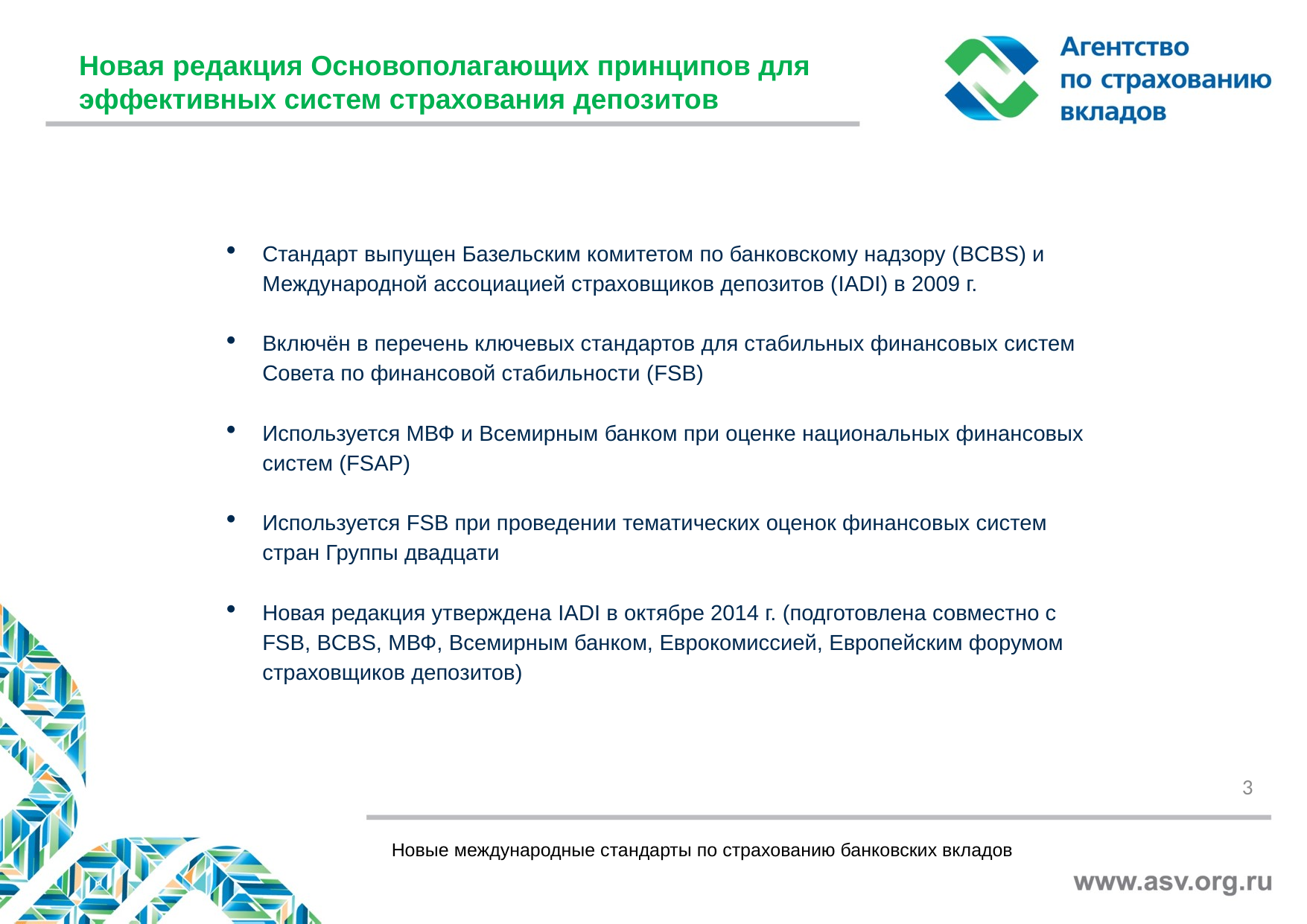

Новая редакция Основополагающих принципов для эффективных систем страхования депозитов
Стандарт выпущен Базельским комитетом по банковскому надзору (BCBS) и Международной ассоциацией страховщиков депозитов (IADI) в 2009 г.

Включён в перечень ключевых стандартов для стабильных финансовых систем Совета по финансовой стабильности (FSB)

Используется МВФ и Всемирным банком при оценке национальных финансовых систем (FSAP)

Используется FSB при проведении тематических оценок финансовых систем стран Группы двадцати

Новая редакция утверждена IADI в октябре 2014 г. (подготовлена совместно с FSB, BCBS, МВФ, Всемирным банком, Еврокомиссией, Европейским форумом страховщиков депозитов)
3
Новые международные стандарты по страхованию банковских вкладов